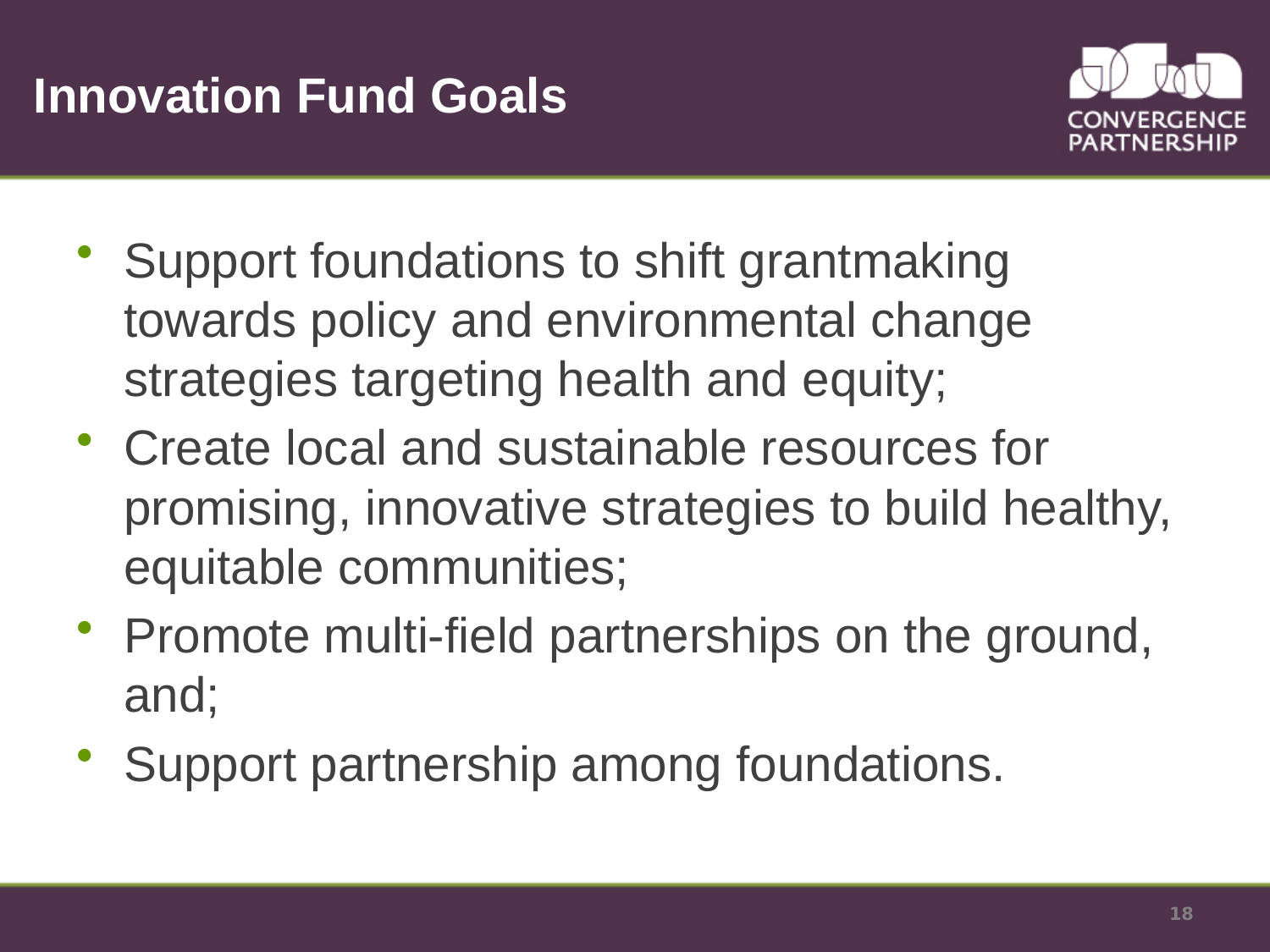

# Innovation Fund Goals
Support foundations to shift grantmaking towards policy and environmental change strategies targeting health and equity;
Create local and sustainable resources for promising, innovative strategies to build healthy, equitable communities;
Promote multi-field partnerships on the ground, and;
Support partnership among foundations.

18